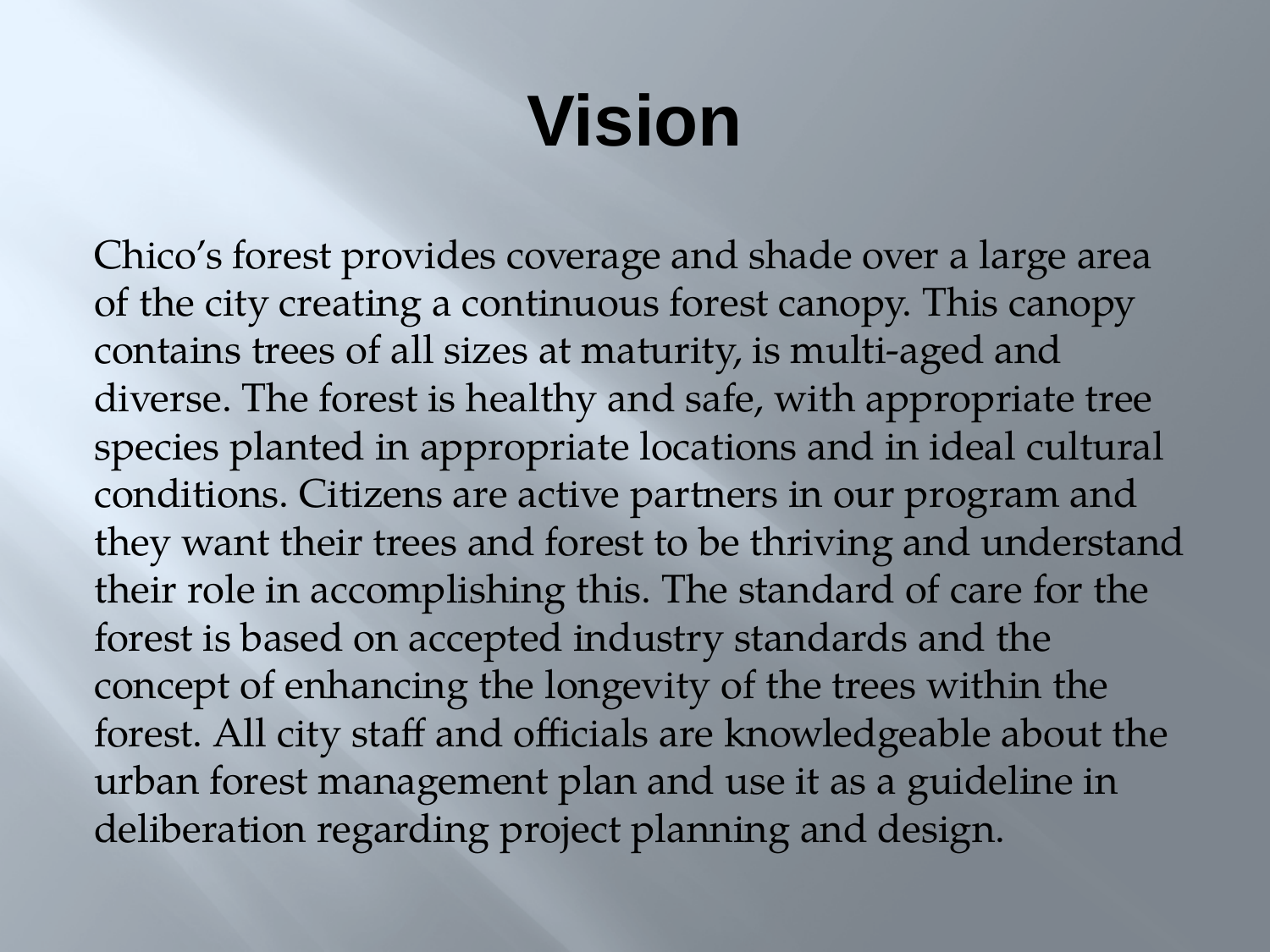

# Vision
Chico’s forest provides coverage and shade over a large area of the city creating a continuous forest canopy. This canopy contains trees of all sizes at maturity, is multi-aged and diverse. The forest is healthy and safe, with appropriate tree species planted in appropriate locations and in ideal cultural conditions. Citizens are active partners in our program and they want their trees and forest to be thriving and understand their role in accomplishing this. The standard of care for the forest is based on accepted industry standards and the concept of enhancing the longevity of the trees within the forest. All city staff and officials are knowledgeable about the urban forest management plan and use it as a guideline in deliberation regarding project planning and design.